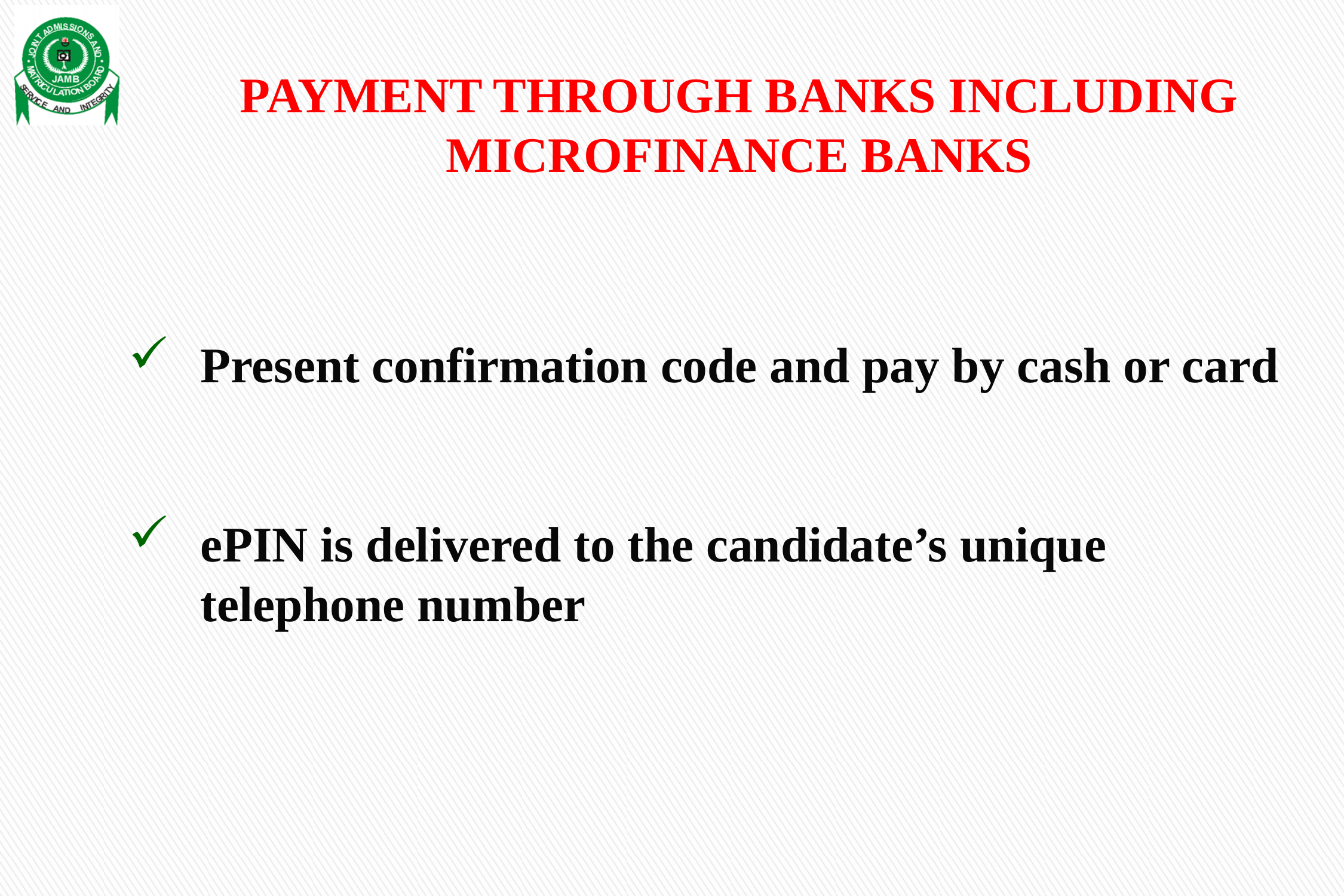

# PAYMENT THROUGH BANKS INCLUDING MICROFINANCE BANKS
Present confirmation code and pay by cash or card

ePIN is delivered to the candidate’s unique telephone number